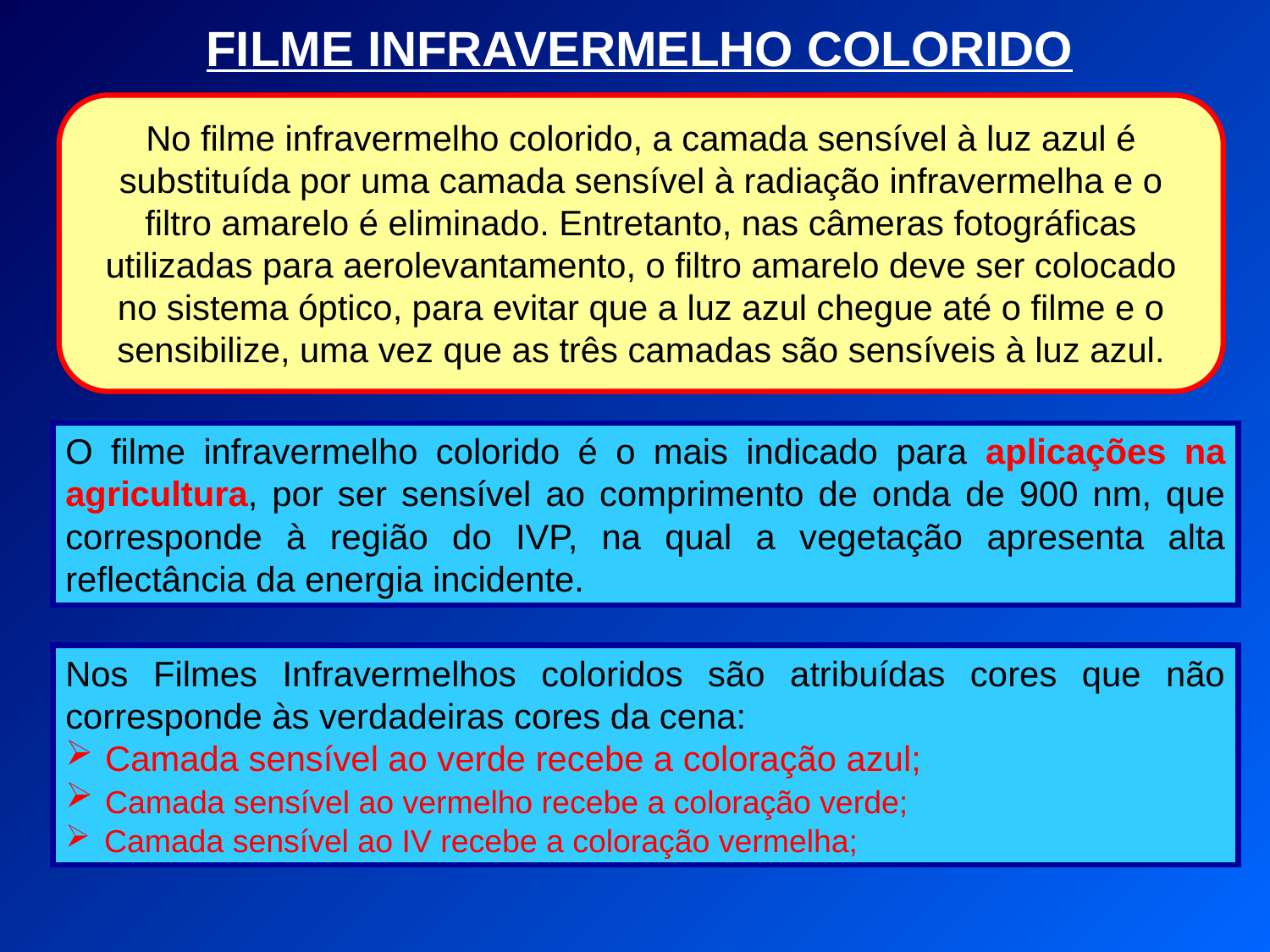

FILME INFRAVERMELHO COLORIDO
No filme infravermelho colorido, a camada sensível à luz azul é substituída por uma camada sensível à radiação infravermelha e o filtro amarelo é eliminado. Entretanto, nas câmeras fotográficas utilizadas para aerolevantamento, o filtro amarelo deve ser colocado no sistema óptico, para evitar que a luz azul chegue até o filme e o sensibilize, uma vez que as três camadas são sensíveis à luz azul.
O filme infravermelho colorido é o mais indicado para aplicações na agricultura, por ser sensível ao comprimento de onda de 900 nm, que corresponde à região do IVP, na qual a vegetação apresenta alta reflectância da energia incidente.
Nos Filmes Infravermelhos coloridos são atribuídas cores que não corresponde às verdadeiras cores da cena:
 Camada sensível ao verde recebe a coloração azul;
 Camada sensível ao vermelho recebe a coloração verde;
 Camada sensível ao IV recebe a coloração vermelha;